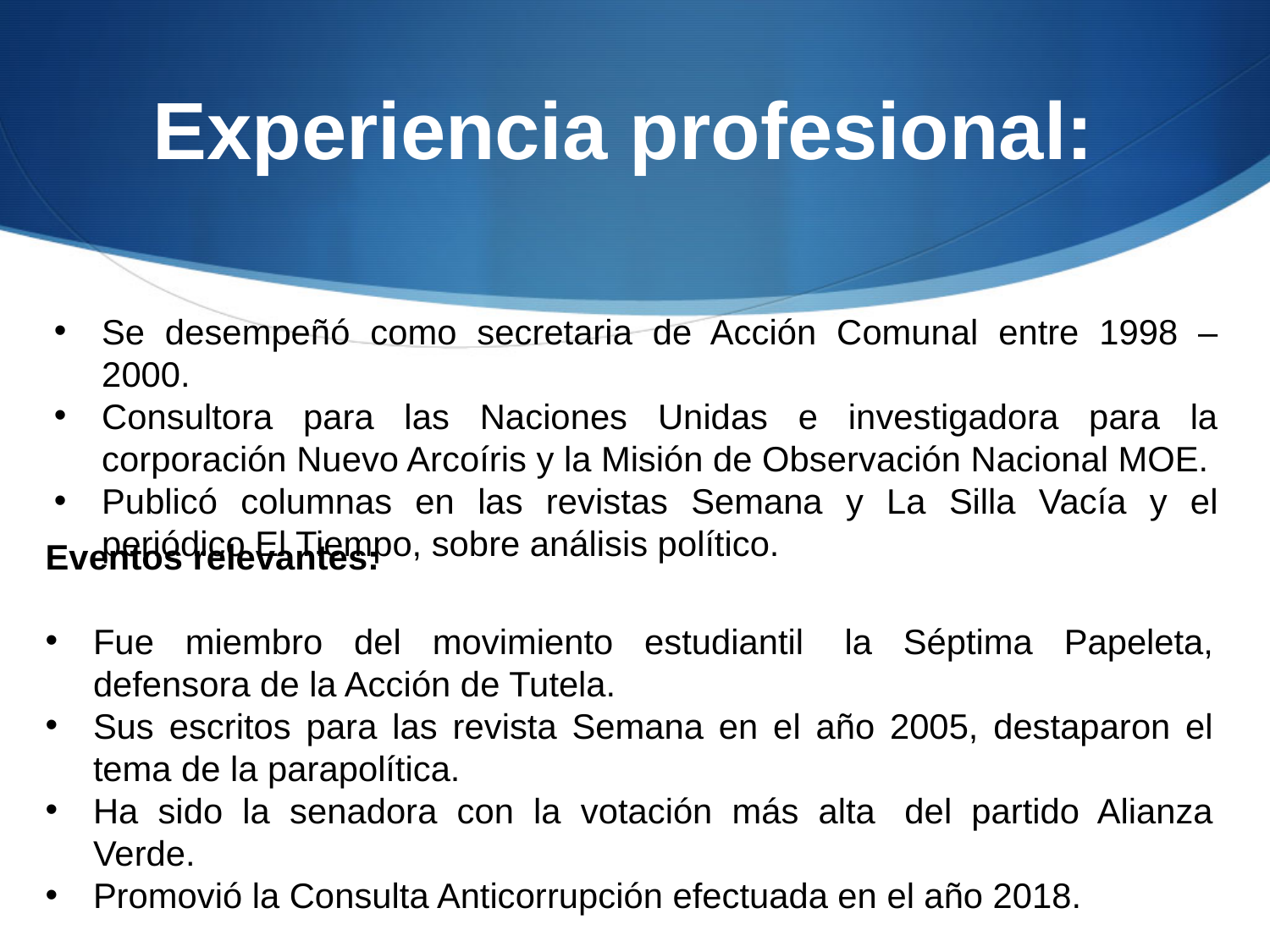

# Experiencia profesional:
Se desempeñó como secretaria de Acción Comunal entre 1998 – 2000.
Consultora para las Naciones Unidas e investigadora para la corporación Nuevo Arcoíris y la Misión de Observación Nacional MOE.
Publicó columnas en las revistas Semana y La Silla Vacía y el periódico El Tiempo, sobre análisis político.
Eventos relevantes:

Fue miembro del movimiento estudiantil  la Séptima Papeleta, defensora de la Acción de Tutela.
Sus escritos para las revista Semana en el año 2005, destaparon el tema de la parapolítica.
Ha sido la senadora con la votación más alta  del partido Alianza Verde.
Promovió la Consulta Anticorrupción efectuada en el año 2018.